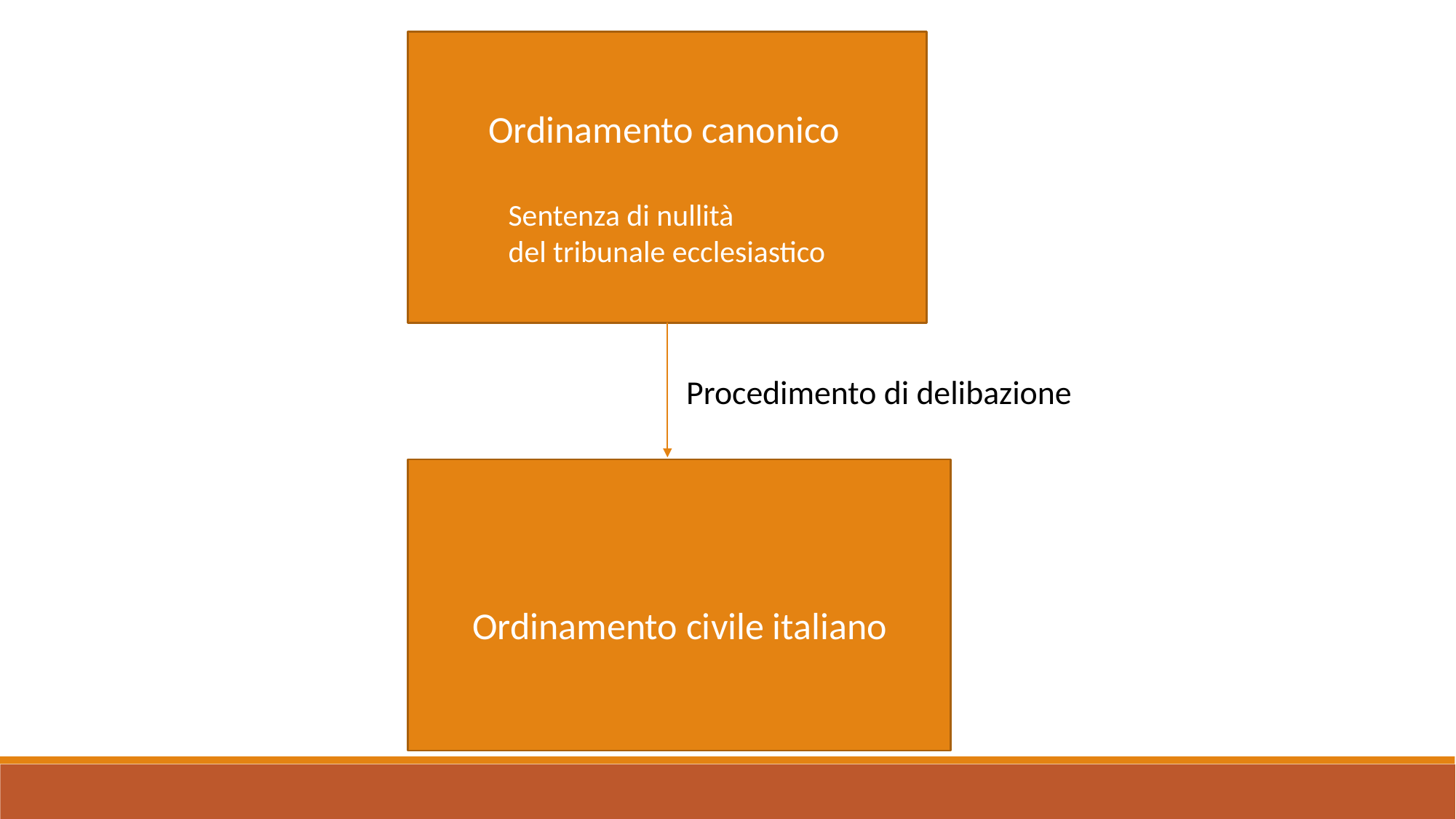

Ordinamento canonico
Sentenza di nullità
del tribunale ecclesiastico
Procedimento di delibazione

Ordinamento civile italiano